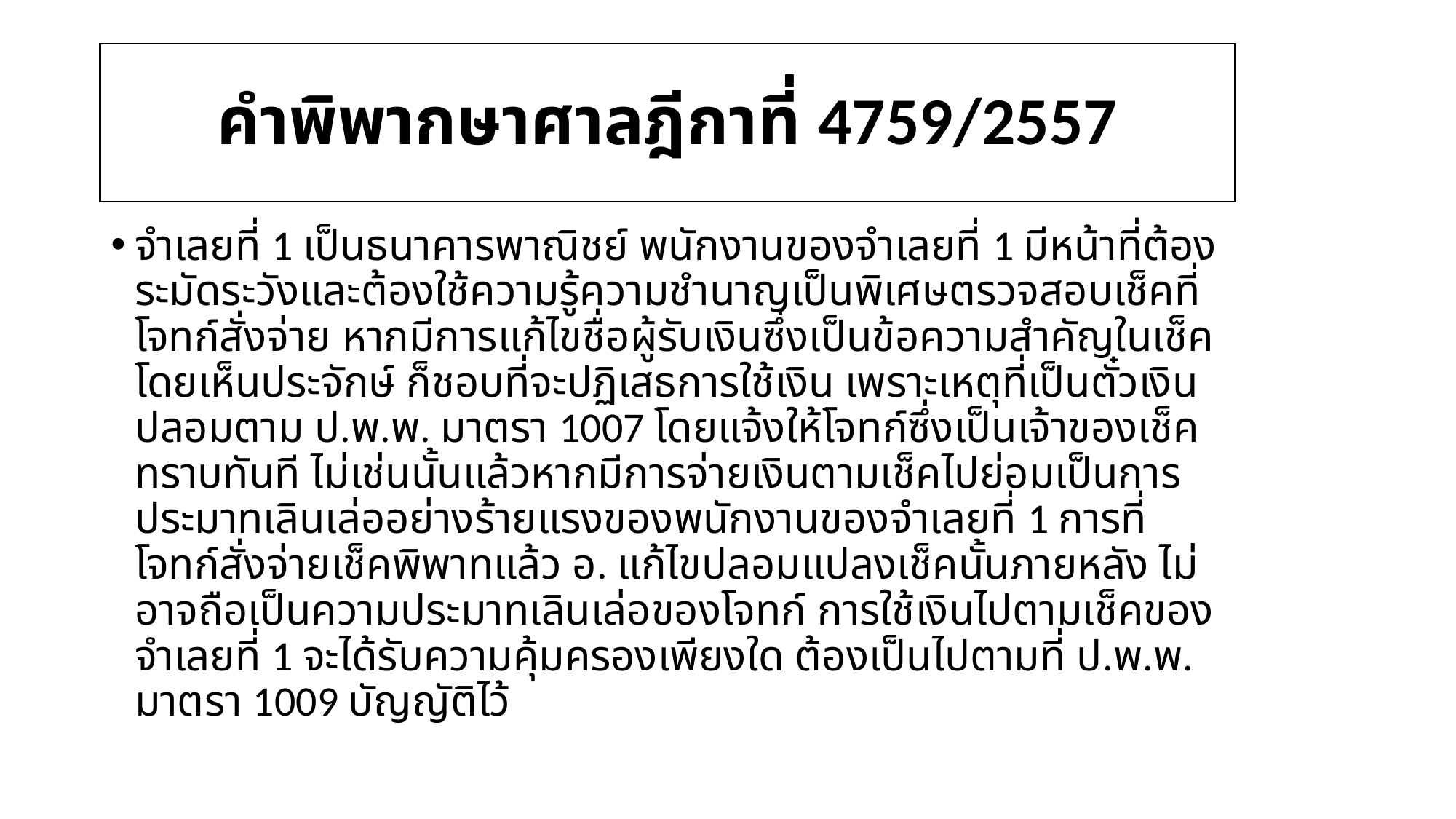

# คำพิพากษาศาลฎีกาที่ 4759/2557
จำเลยที่ 1 เป็นธนาคารพาณิชย์ พนักงานของจำเลยที่ 1 มีหน้าที่ต้องระมัดระวังและต้องใช้ความรู้ความชำนาญเป็นพิเศษตรวจสอบเช็คที่โจทก์สั่งจ่าย หากมีการแก้ไขชื่อผู้รับเงินซึ่งเป็นข้อความสำคัญในเช็คโดยเห็นประจักษ์ ก็ชอบที่จะปฏิเสธการใช้เงิน เพราะเหตุที่เป็นตั๋วเงินปลอมตาม ป.พ.พ. มาตรา 1007 โดยแจ้งให้โจทก์ซึ่งเป็นเจ้าของเช็คทราบทันที ไม่เช่นนั้นแล้วหากมีการจ่ายเงินตามเช็คไปย่อมเป็นการประมาทเลินเล่ออย่างร้ายแรงของพนักงานของจำเลยที่ 1 การที่โจทก์สั่งจ่ายเช็คพิพาทแล้ว อ. แก้ไขปลอมแปลงเช็คนั้นภายหลัง ไม่อาจถือเป็นความประมาทเลินเล่อของโจทก์ การใช้เงินไปตามเช็คของจำเลยที่ 1 จะได้รับความคุ้มครองเพียงใด ต้องเป็นไปตามที่ ป.พ.พ. มาตรา 1009 บัญญัติไว้